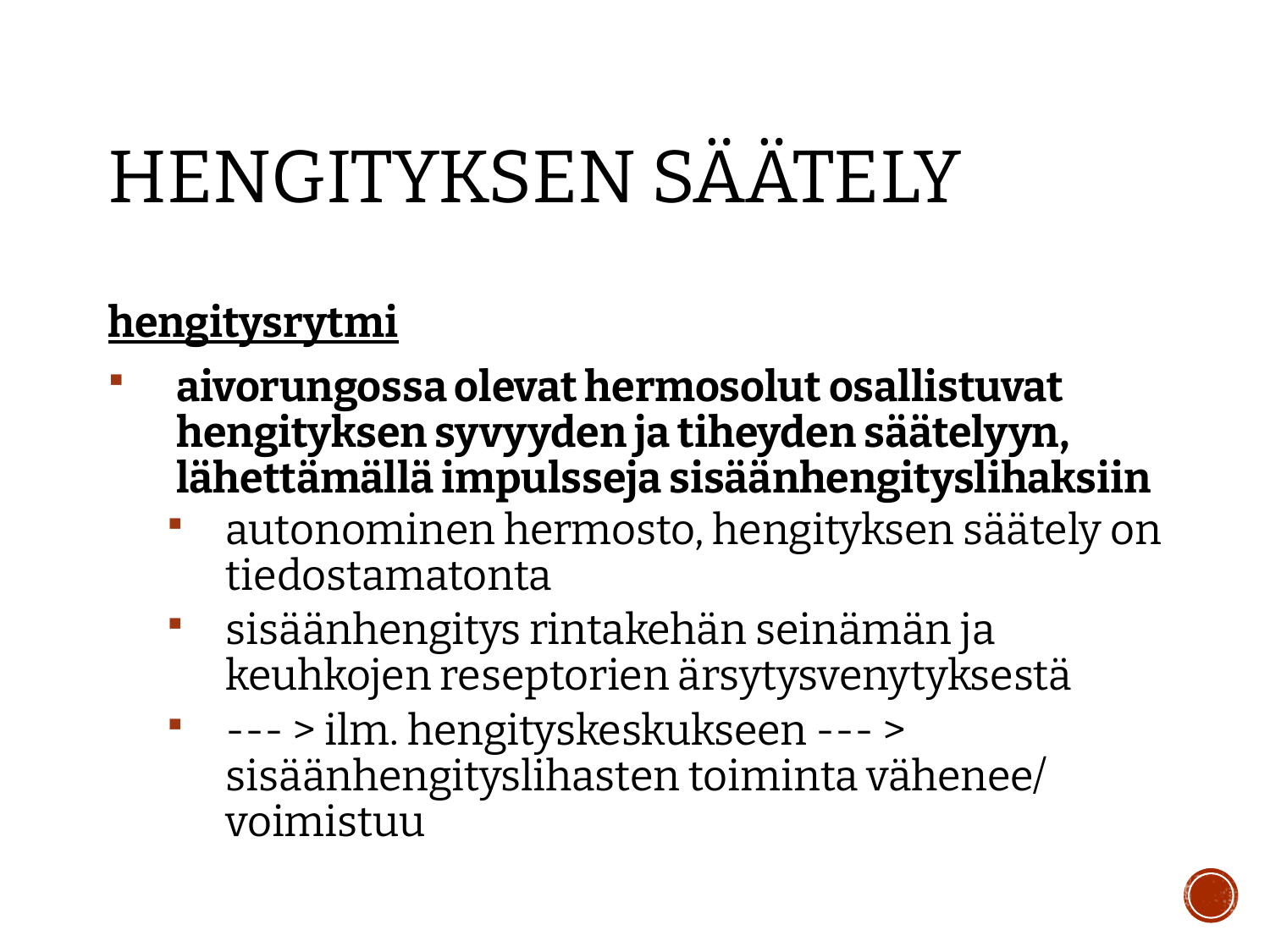

# Hengityksen säätely
hengitysrytmi
aivorungossa olevat hermosolut osallistuvat hengityksen syvyyden ja tiheyden säätelyyn, lähettämällä impulsseja sisäänhengityslihaksiin
autonominen hermosto, hengityksen säätely on tiedostamatonta
sisäänhengitys rintakehän seinämän ja keuhkojen reseptorien ärsytysvenytyksestä
--- > ilm. hengityskeskukseen --- > sisäänhengityslihasten toiminta vähenee/ voimistuu